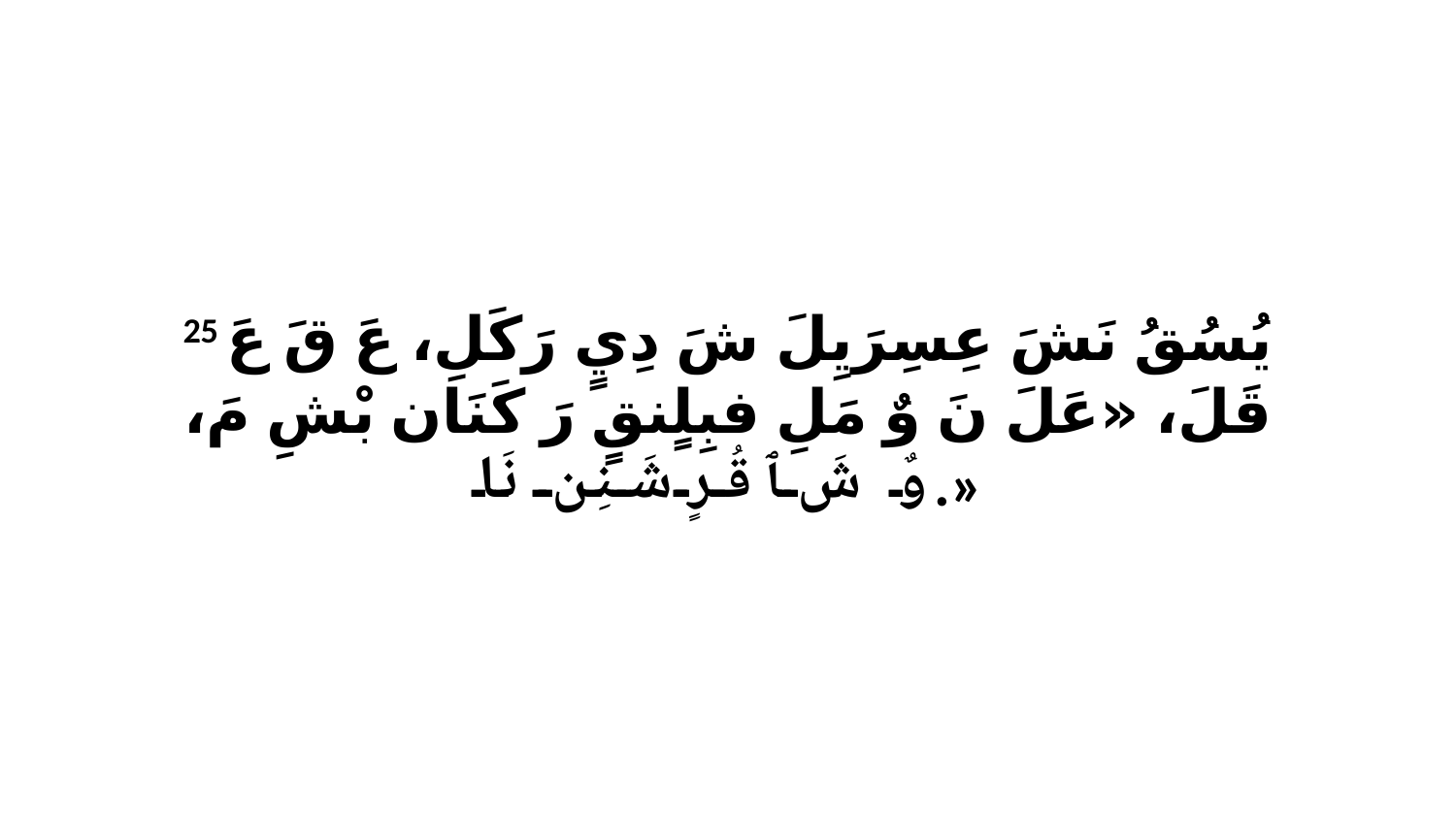

25 يُسُقُ نَشَ عِسِرَيِلَ شَ دِيٍ رَكَلِ، عَ قَ عَ قَلَ، «عَلَ نَ وٌ مَلِ فبِلٍنقٍ رَ كَنَان بْشِ مَ، وٌ شَ ﭑ قُرٍ شَنِن نَا.»